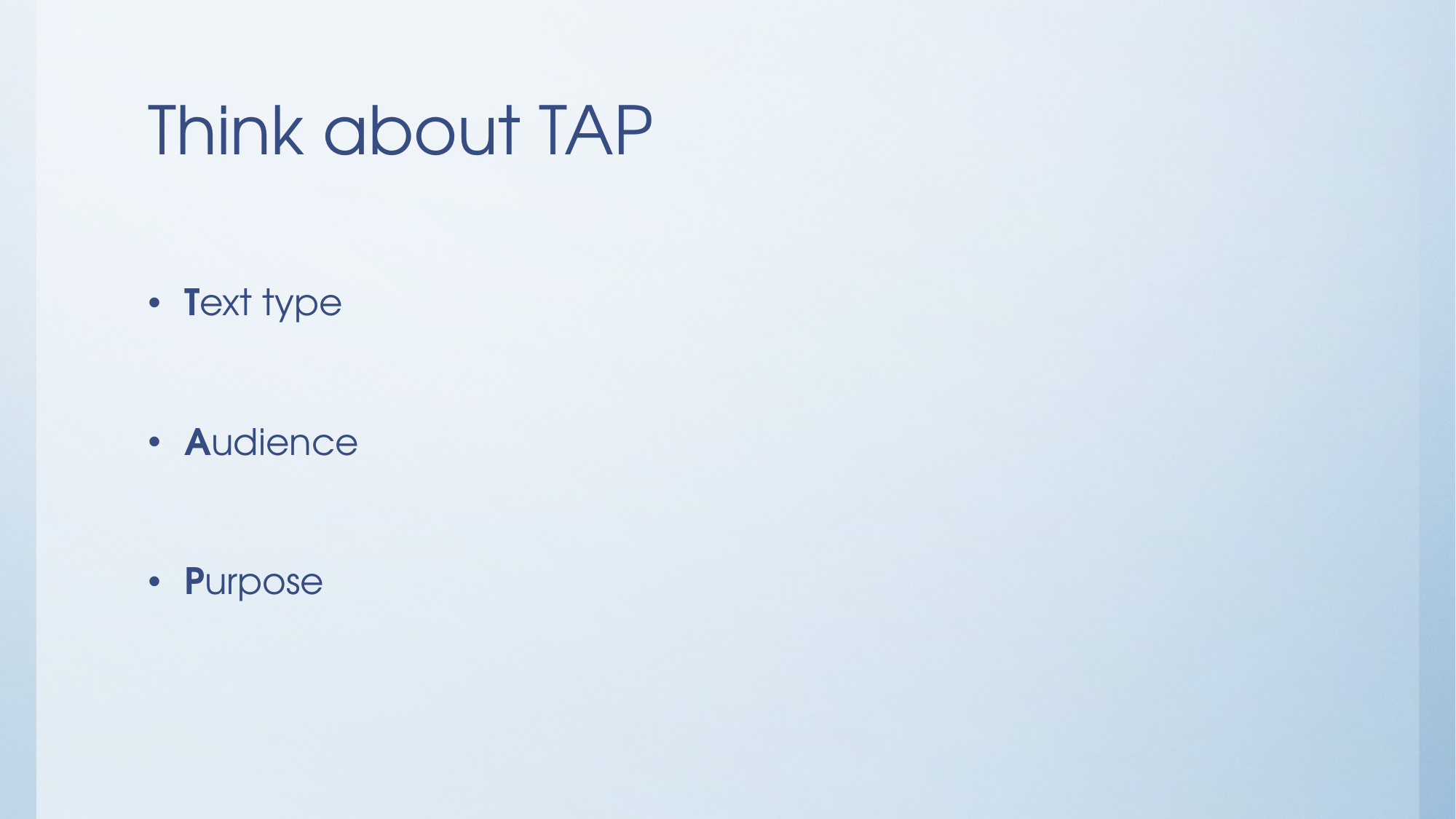

# Think about TAP

Text type

Audience

Purpose